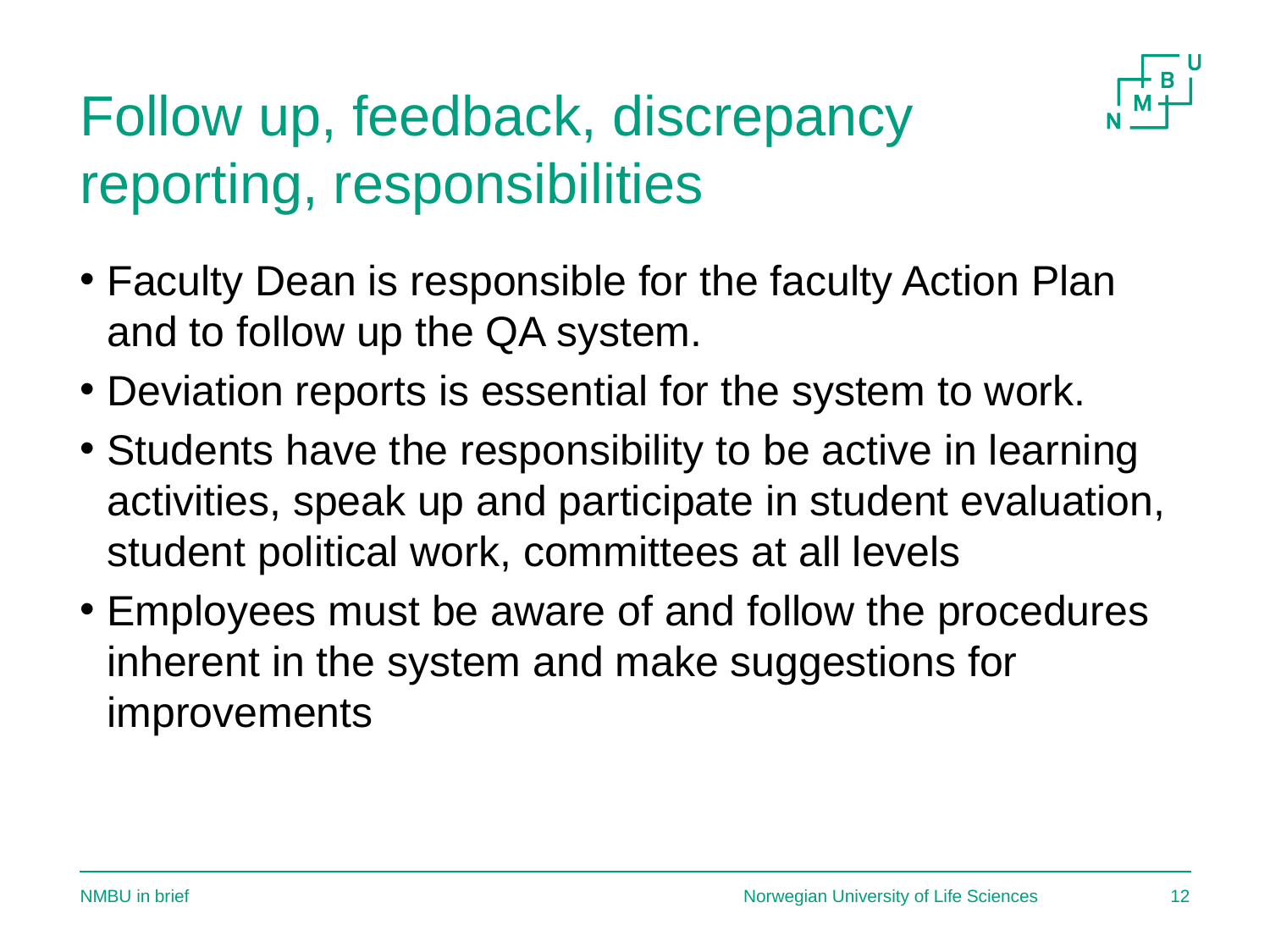

# Follow up, feedback, discrepancy reporting, responsibilities
Faculty Dean is responsible for the faculty Action Plan and to follow up the QA system.
Deviation reports is essential for the system to work.
Students have the responsibility to be active in learning activities, speak up and participate in student evaluation, student political work, committees at all levels
Employees must be aware of and follow the procedures inherent in the system and make suggestions for improvements

NMBU in brief
Norwegian University of Life Sciences
12